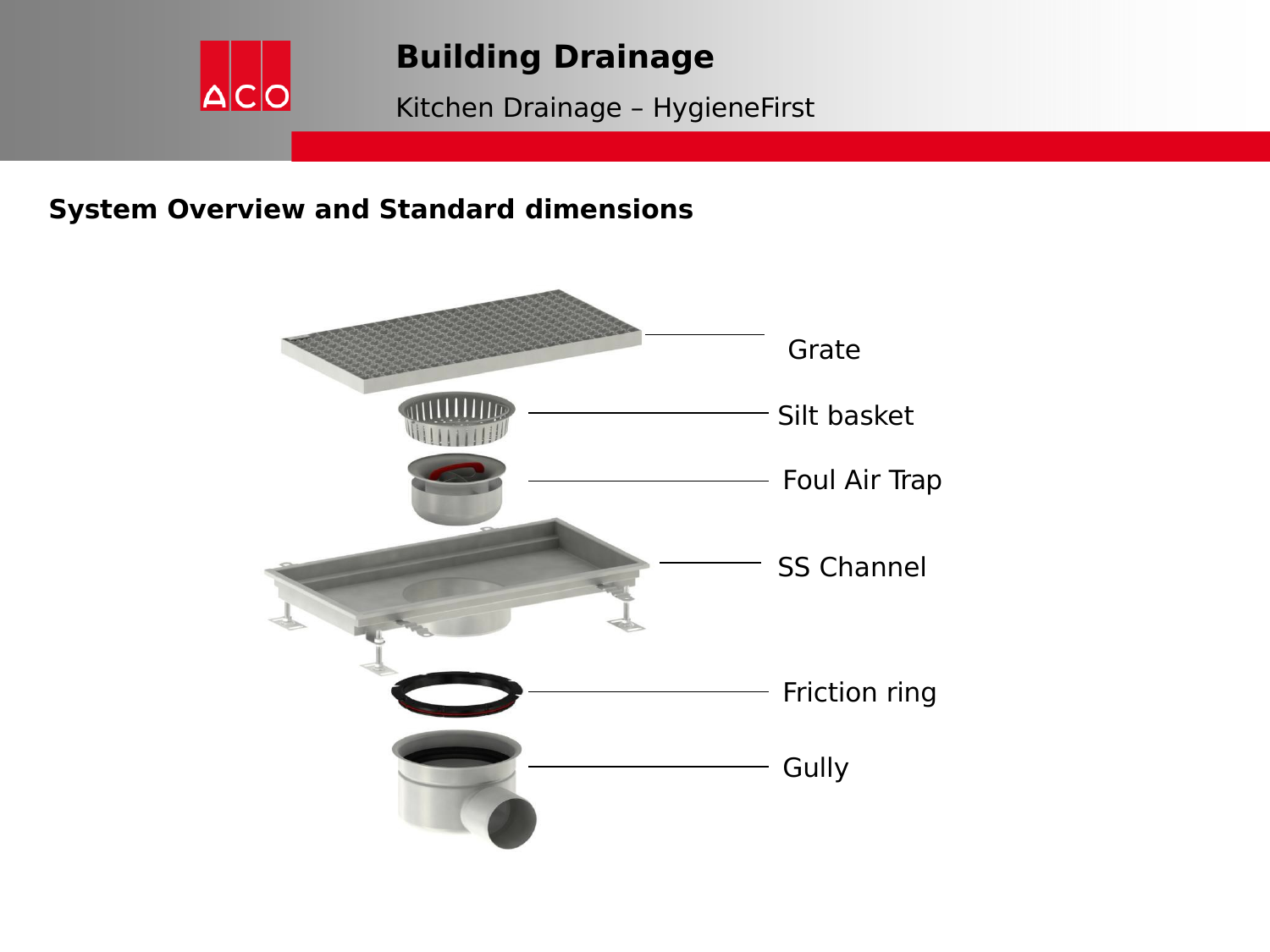

# Building Drainage
Kitchen Drainage – HygieneFirst

System Overview and Standard dimensions

Grate
Silt basket  Foul Air Trap

SS Channel

Friction ring

Gully